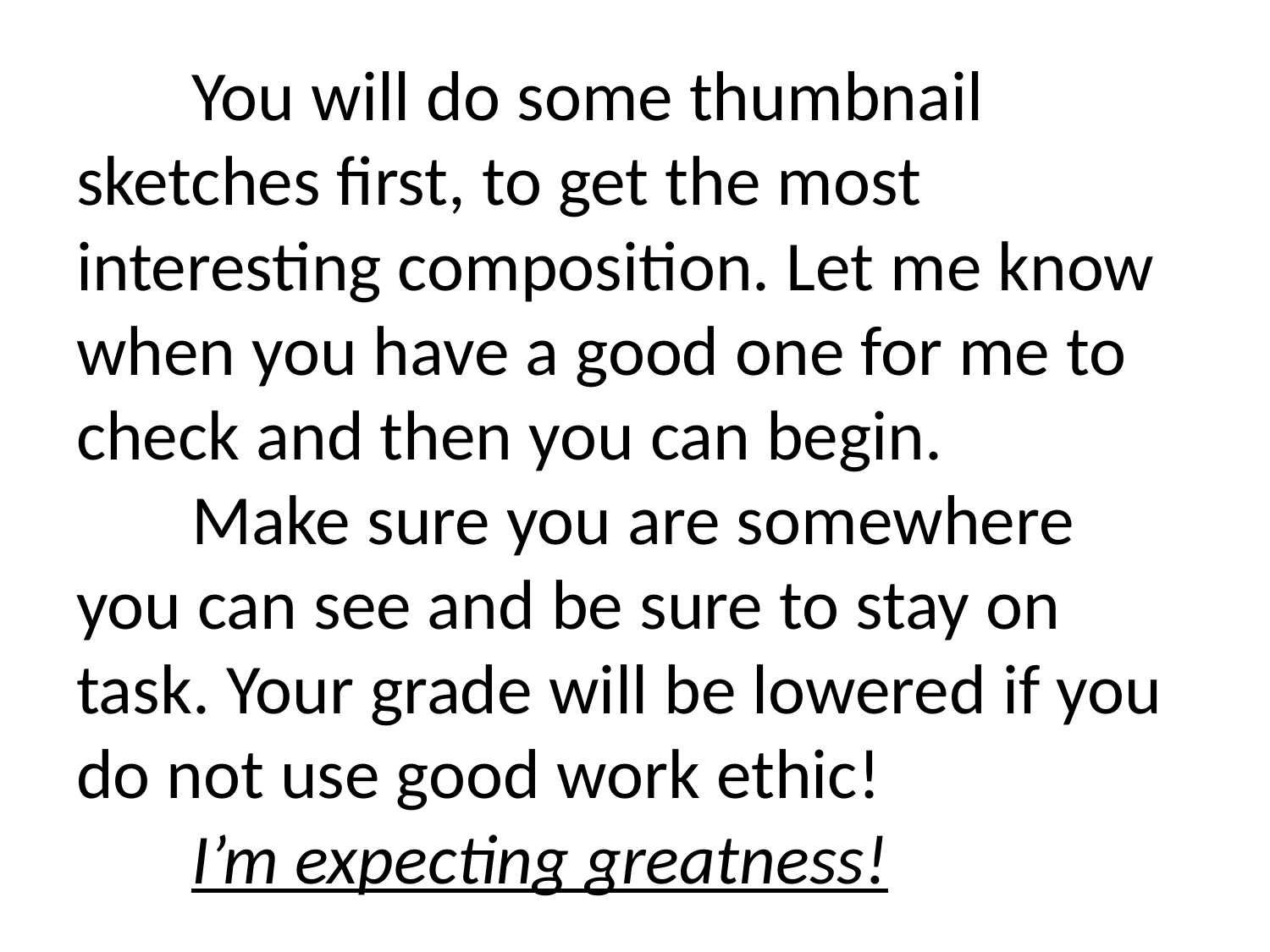

# You will do some thumbnail sketches first, to get the most interesting composition. Let me know when you have a good one for me to check and then you can begin. Make sure you are somewhere you can see and be sure to stay on task. Your grade will be lowered if you do not use good work ethic! I’m expecting greatness!